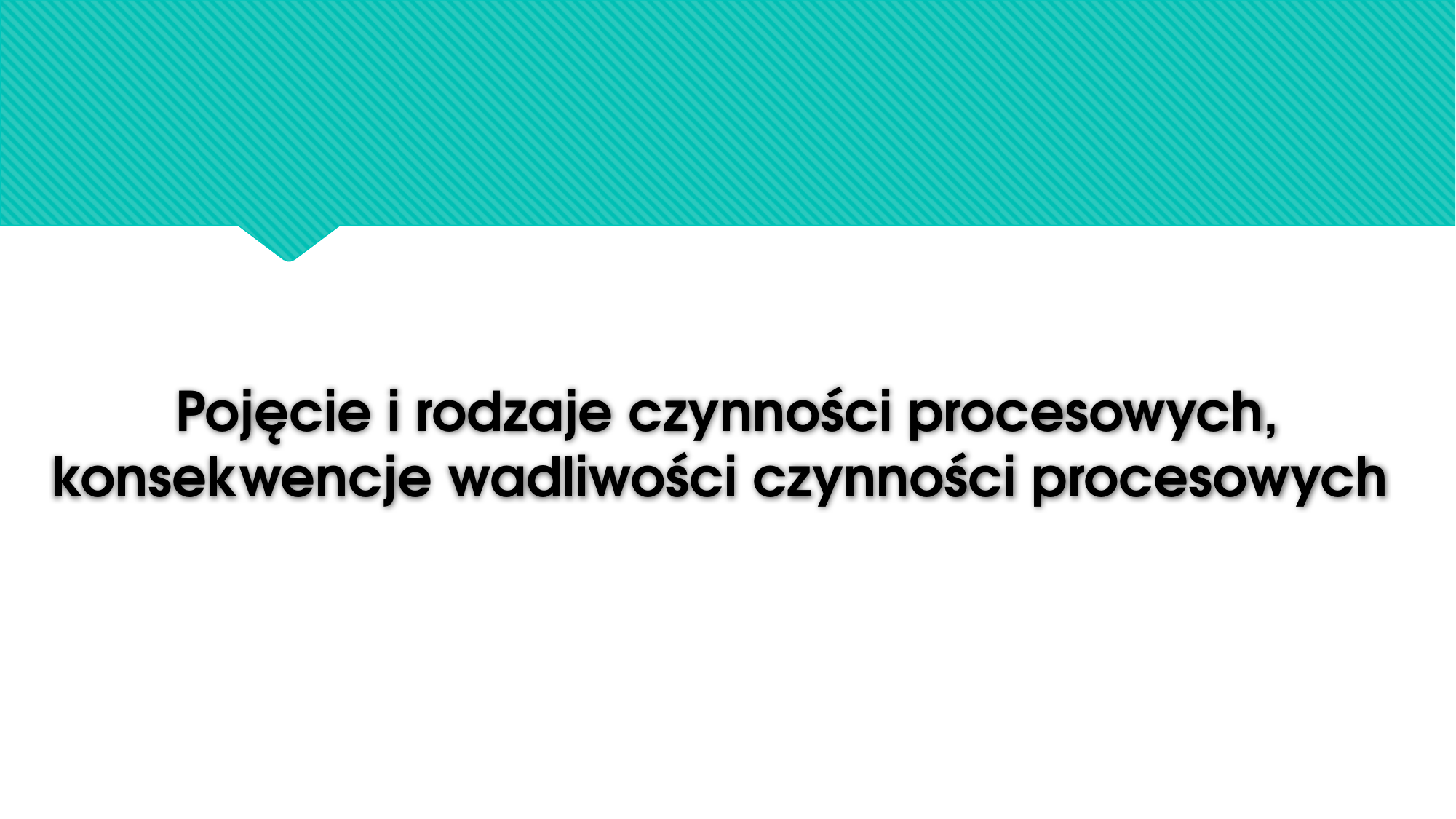

# Pojęcie i rodzaje czynności procesowych, konsekwencje wadliwości czynności procesowych